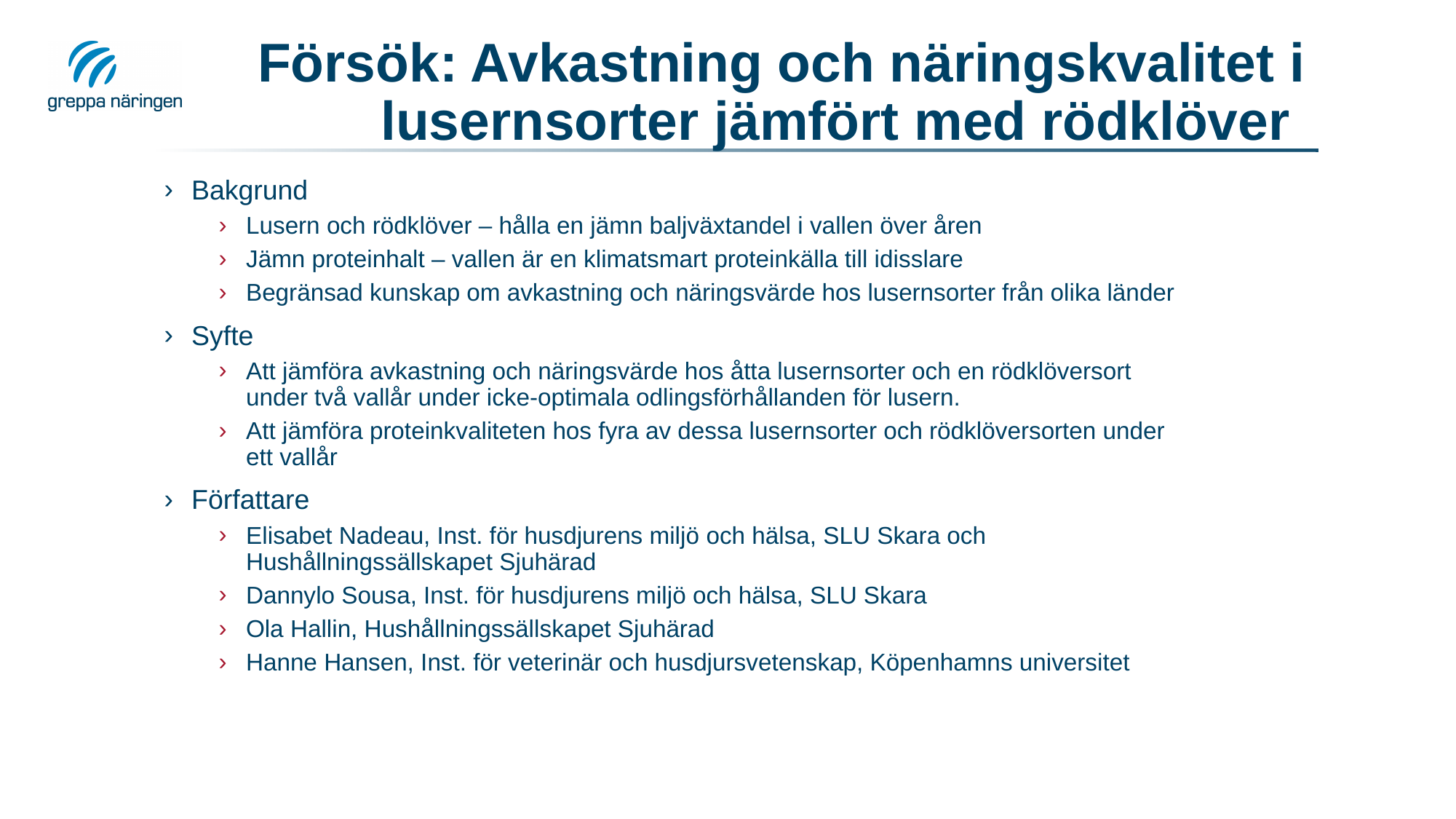

# Försök: Avkastning och näringskvalitet i lusernsorter jämfört med rödklöver
Bakgrund
Lusern och rödklöver – hålla en jämn baljväxtandel i vallen över åren
Jämn proteinhalt – vallen är en klimatsmart proteinkälla till idisslare
Begränsad kunskap om avkastning och näringsvärde hos lusernsorter från olika länder
Syfte
Att jämföra avkastning och näringsvärde hos åtta lusernsorter och en rödklöversort under två vallår under icke-optimala odlingsförhållanden för lusern.
Att jämföra proteinkvaliteten hos fyra av dessa lusernsorter och rödklöversorten under ett vallår
Författare
Elisabet Nadeau, Inst. för husdjurens miljö och hälsa, SLU Skara och Hushållningssällskapet Sjuhärad
Dannylo Sousa, Inst. för husdjurens miljö och hälsa, SLU Skara
Ola Hallin, Hushållningssällskapet Sjuhärad
Hanne Hansen, Inst. för veterinär och husdjursvetenskap, Köpenhamns universitet